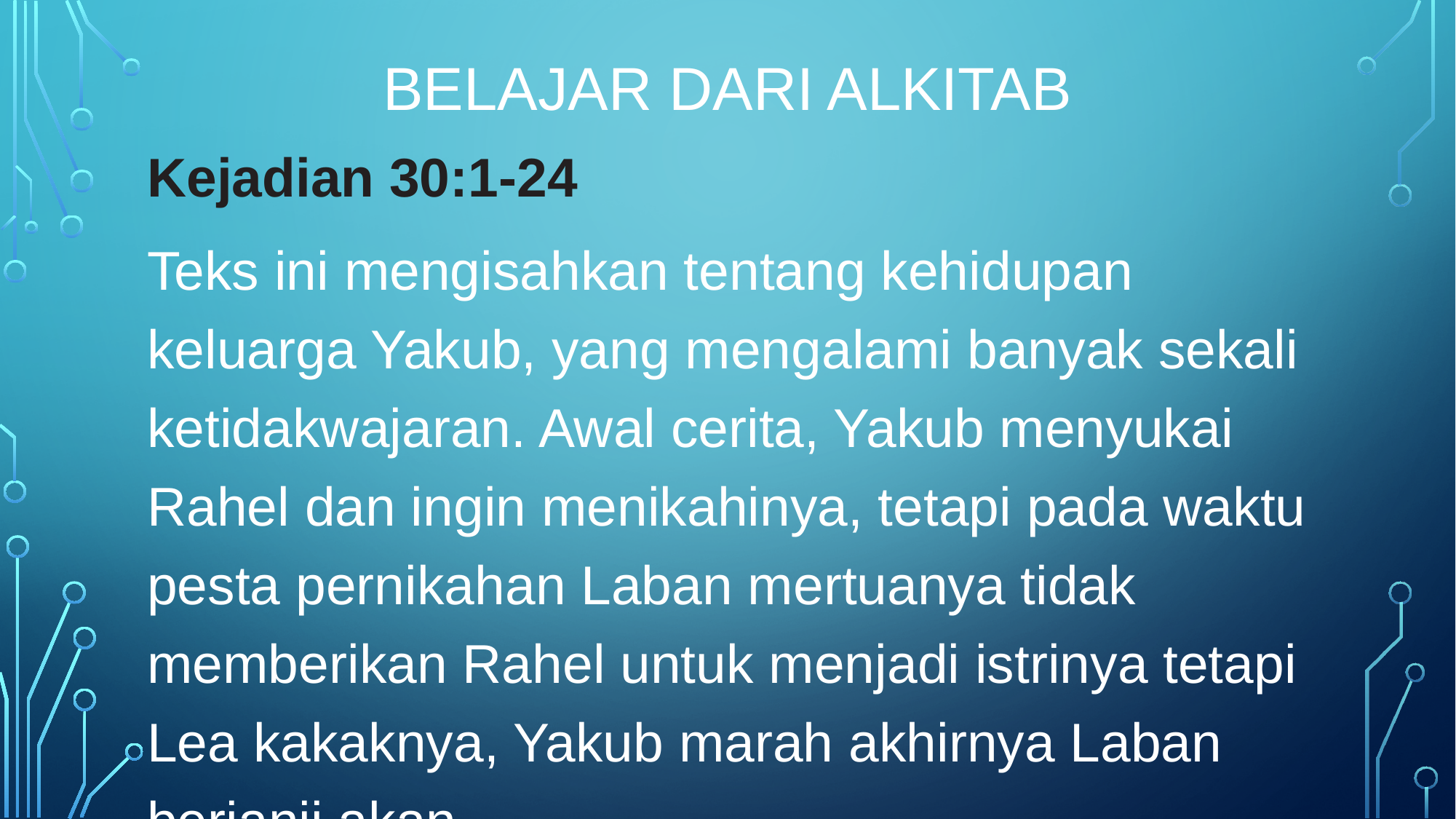

# BELAJAR DARI ALKITAB
Kejadian 30:1-24
Teks ini mengisahkan tentang kehidupan keluarga Yakub, yang mengalami banyak sekali ketidakwajaran. Awal cerita, Yakub menyukai Rahel dan ingin menikahinya, tetapi pada waktu pesta pernikahan Laban mertuanya tidak memberikan Rahel untuk menjadi istrinya tetapi Lea kakaknya, Yakub marah akhirnya Laban berjanji akan